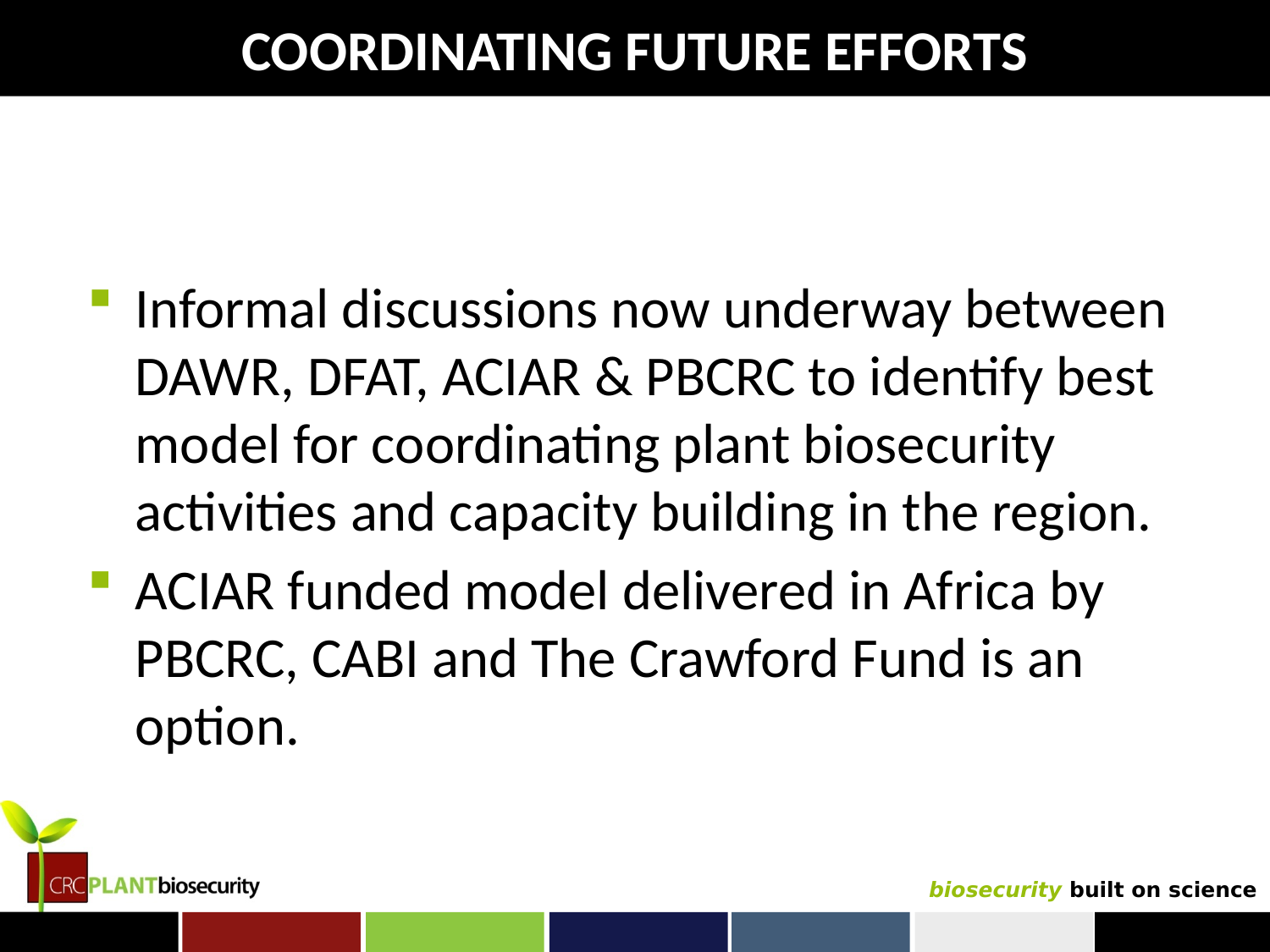

# COORDINATING FUTURE EFFORTS

Informal discussions now underway between DAWR, DFAT, ACIAR & PBCRC to identify best model for coordinating plant biosecurity activities and capacity building in the region.
ACIAR funded model delivered in Africa by PBCRC, CABI and The Crawford Fund is an option.